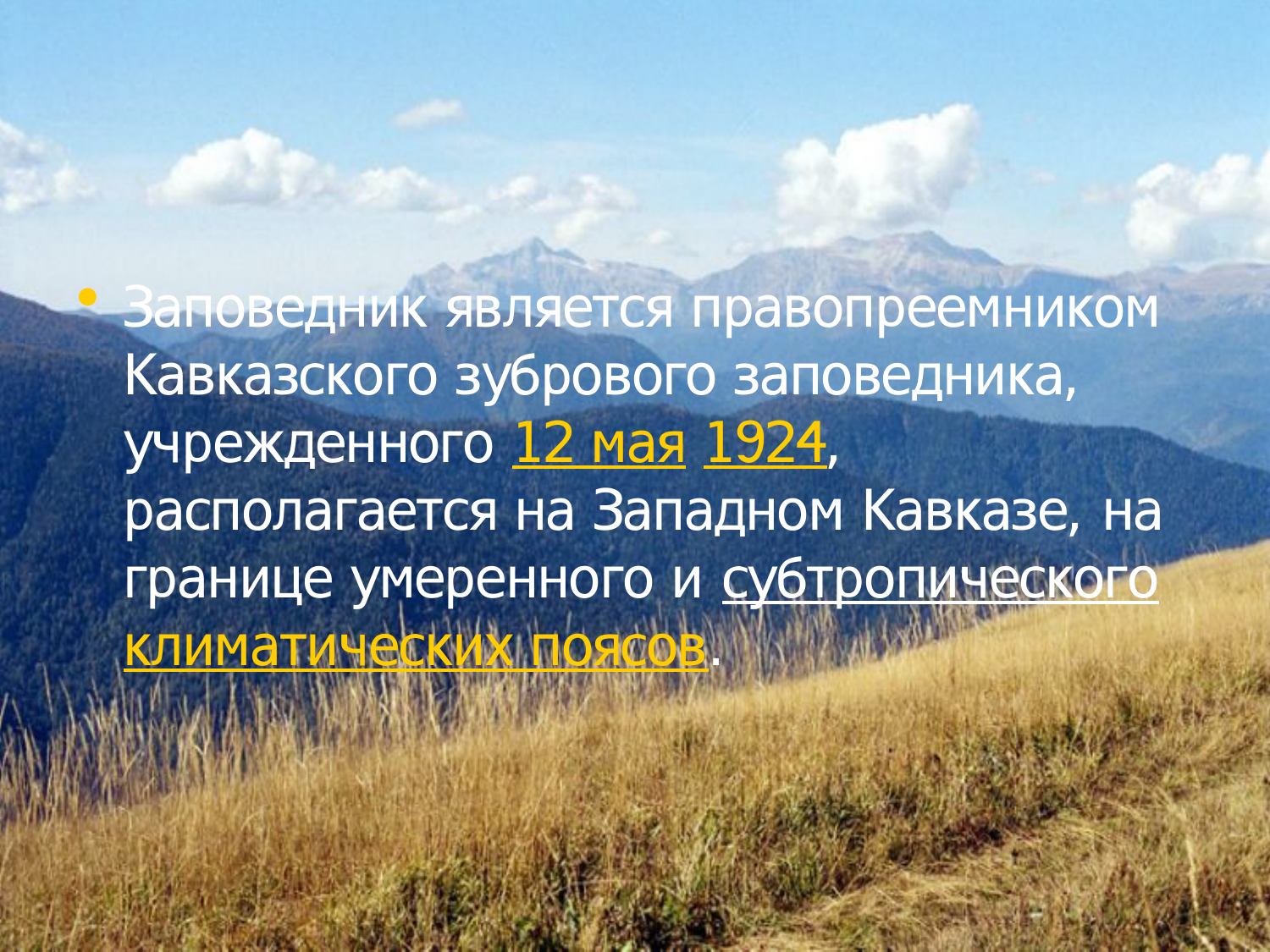

Заповедник является правопреемником Кавказского зубрового заповедника, учрежденного 12 мая 1924, располагается на Западном Кавказе, на границе умеренного и субтропического климатических поясов.
#